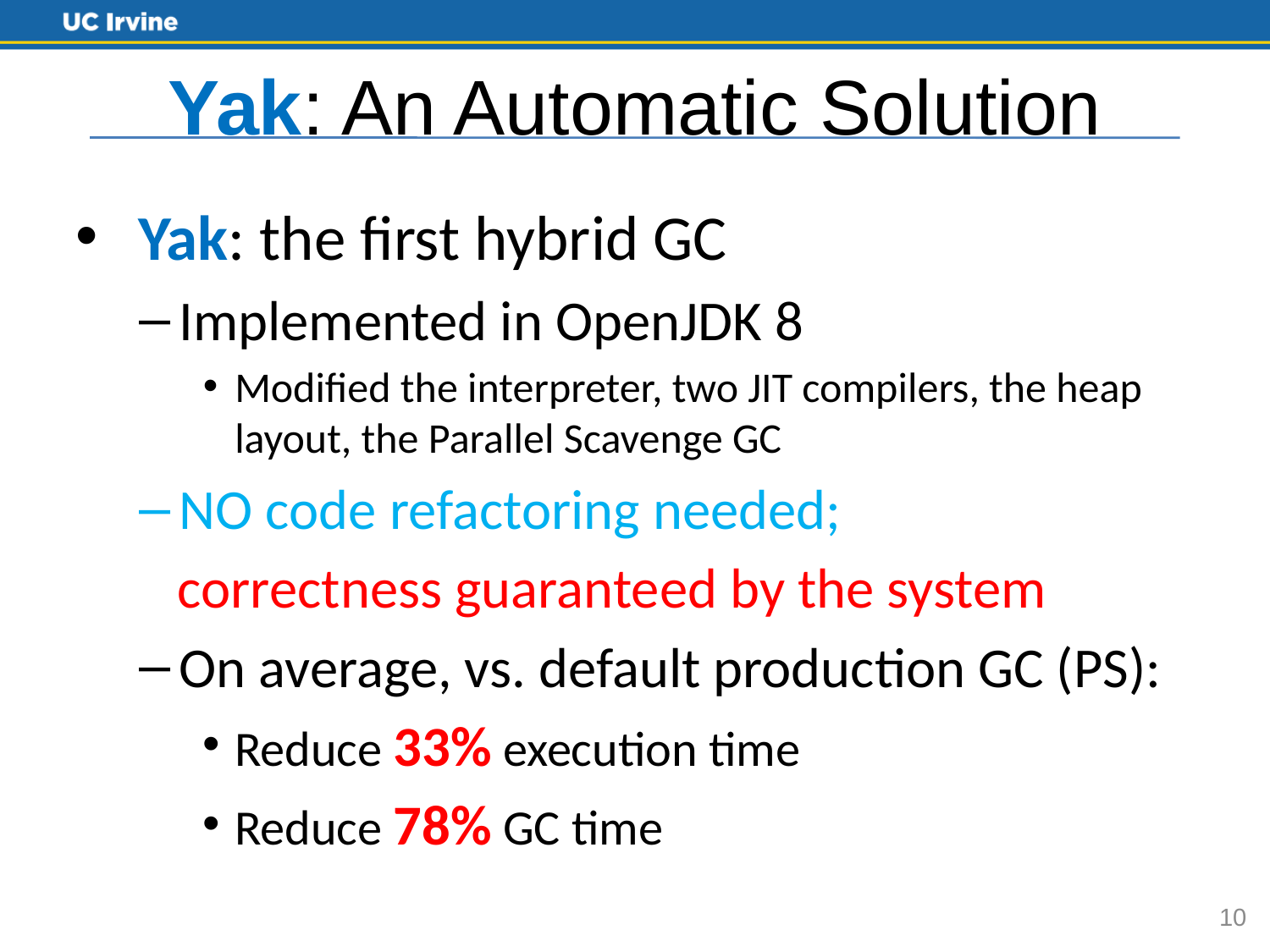

# Yak: An Automatic Solution
 Yak: the first hybrid GC
Implemented in OpenJDK 8
Modified the interpreter, two JIT compilers, the heap layout, the Parallel Scavenge GC
NO code refactoring needed;
   correctness guaranteed by the system
On average, vs. default production GC (PS):
Reduce 33% execution time
Reduce 78% GC time
10